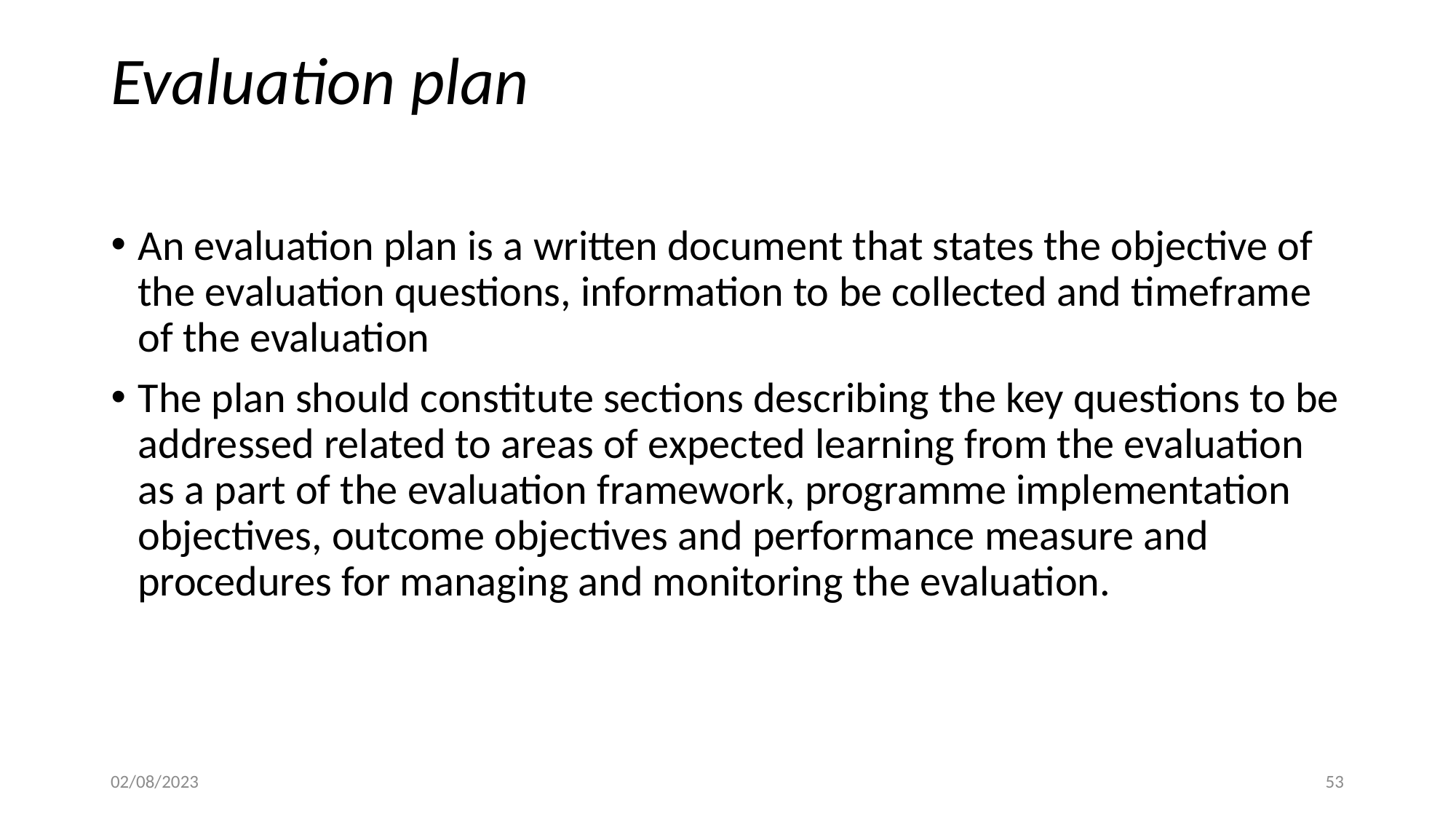

Evaluation plan
An evaluation plan is a written document that states the objective of the evaluation questions, information to be collected and timeframe of the evaluation
The plan should constitute sections describing the key questions to be addressed related to areas of expected learning from the evaluation as a part of the evaluation framework, programme implementation objectives, outcome objectives and performance measure and procedures for managing and monitoring the evaluation.

02/08/2023
53